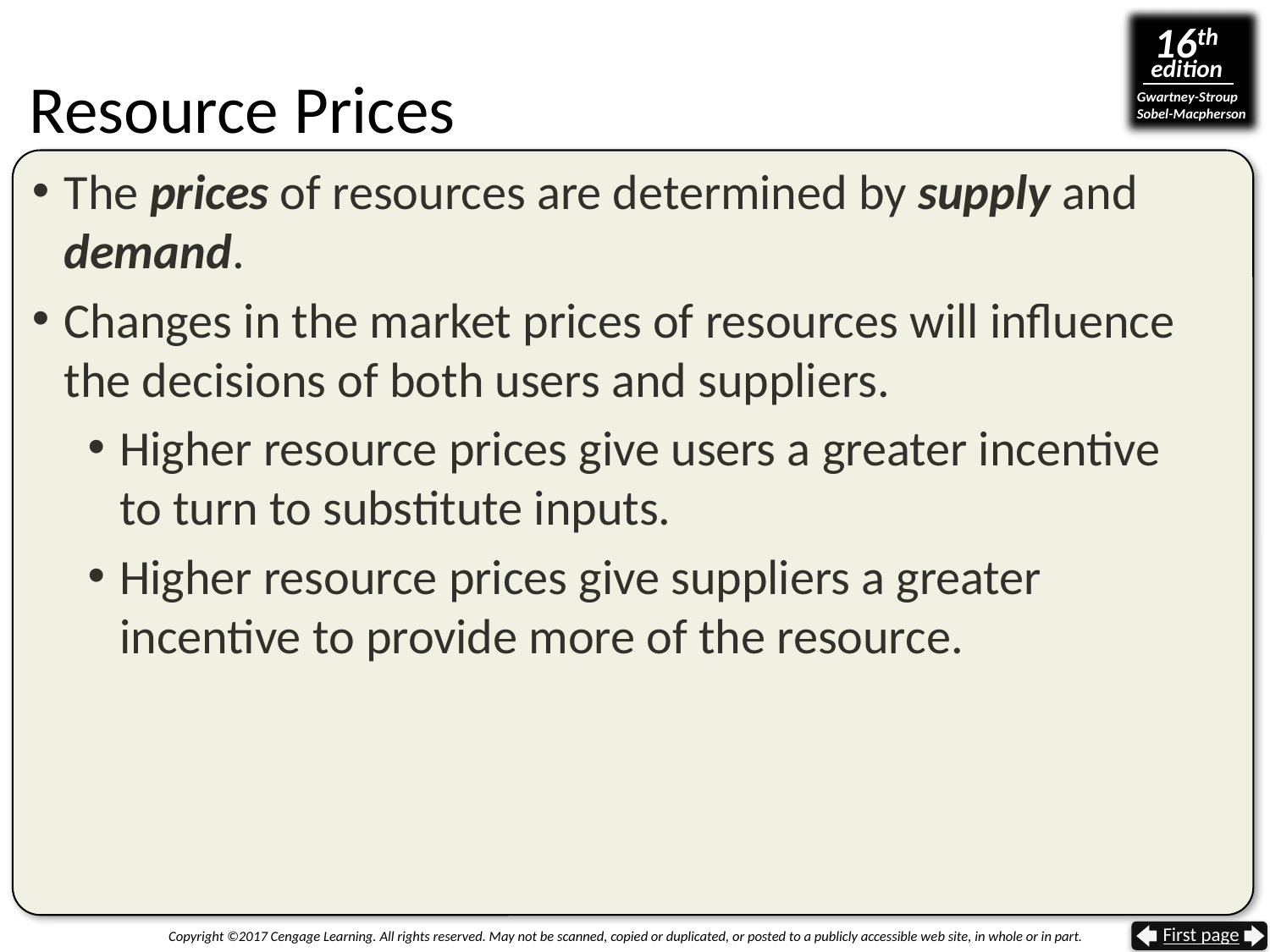

# Resource Prices
The prices of resources are determined by supply and demand.
Changes in the market prices of resources will influence the decisions of both users and suppliers.
Higher resource prices give users a greater incentive
to turn to substitute inputs.
Higher resource prices give suppliers a greater incentive to provide more of the resource.